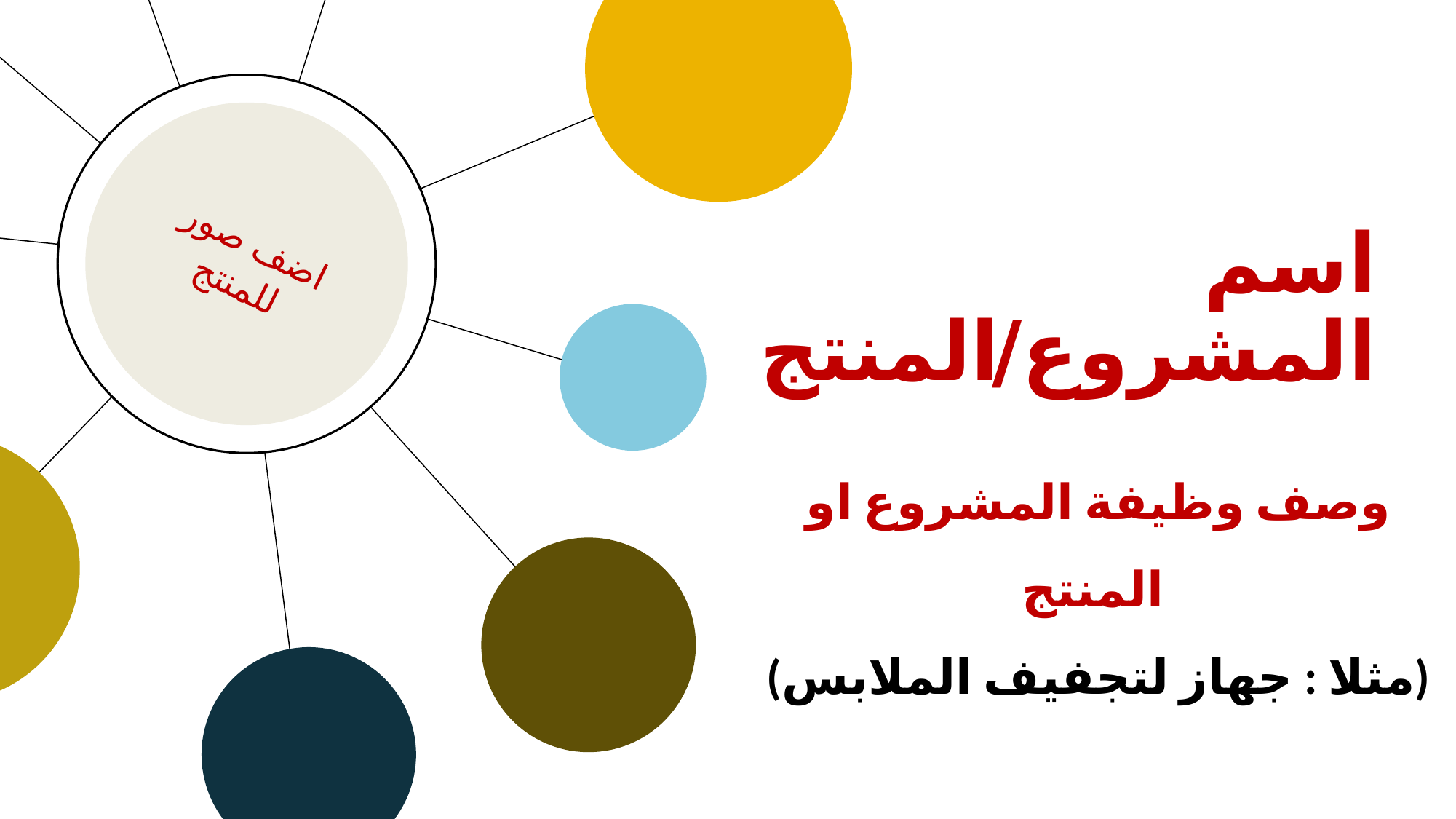

اضف صور للمنتج
# اسم المشروع/المنتج

وصف وظيفة المشروع او المنتج
(مثلا : جهاز لتجفيف الملابس)